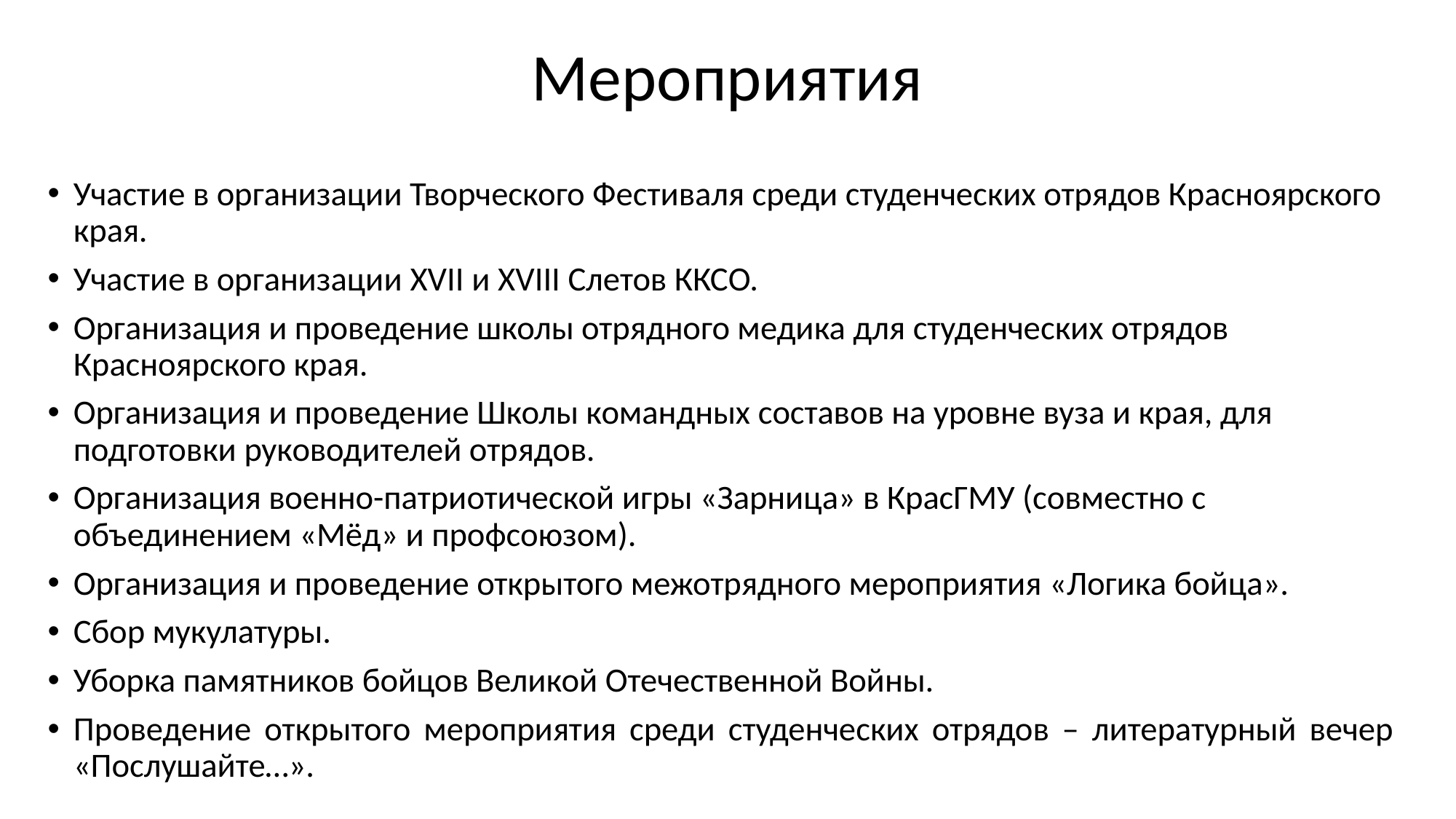

# Мероприятия
Участие в организации Творческого Фестиваля среди студенческих отрядов Красноярского края.
Участие в организации XVII и XVIII Слетов ККСО.
Организация и проведение школы отрядного медика для студенческих отрядов Красноярского края.
Организация и проведение Школы командных составов на уровне вуза и края, для подготовки руководителей отрядов.
Организация военно-патриотической игры «Зарница» в КрасГМУ (совместно с объединением «Мёд» и профсоюзом).
Организация и проведение открытого межотрядного мероприятия «Логика бойца».
Сбор мукулатуры.
Уборка памятников бойцов Великой Отечественной Войны.
Проведение открытого мероприятия среди студенческих отрядов – литературный вечер «Послушайте…».